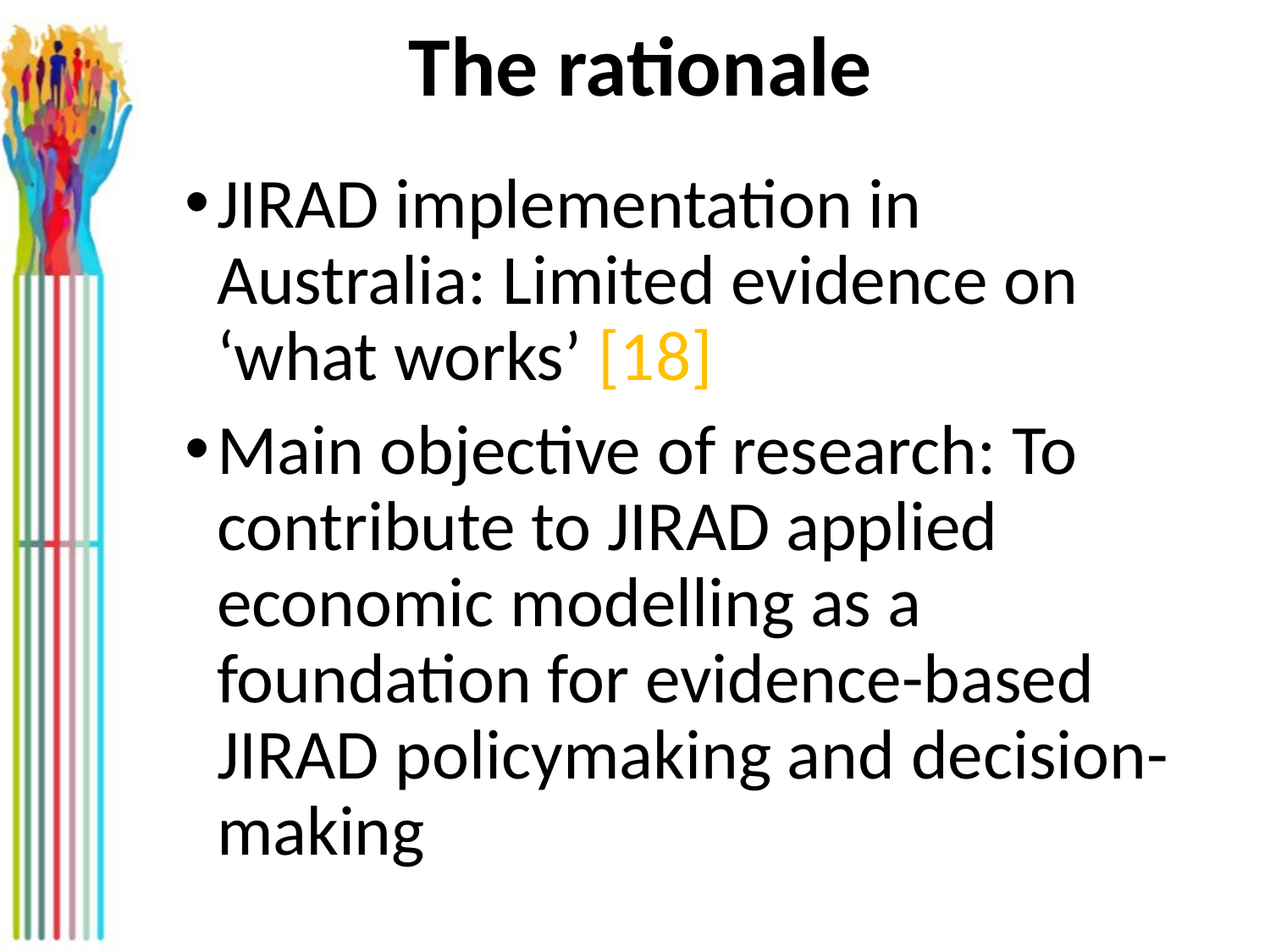

# The rationale
JIRAD implementation in Australia: Limited evidence on ‘what works’ [18]
Main objective of research: To contribute to JIRAD applied economic modelling as a foundation for evidence-based JIRAD policymaking and decision-making